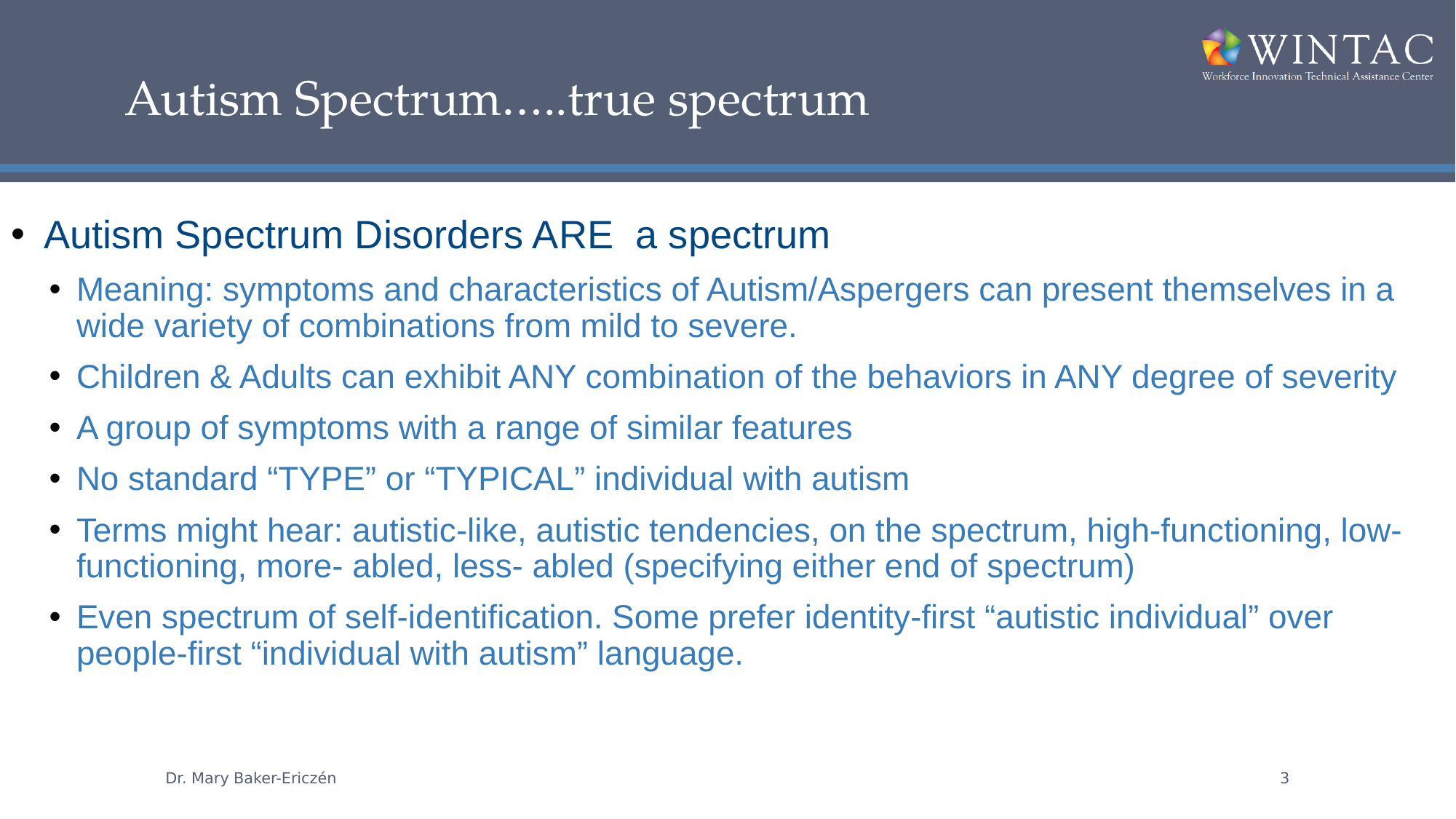

# Autism Spectrum…..true spectrum
Autism Spectrum Disorders ARE  a spectrum
Meaning: symptoms and characteristics of Autism/Aspergers can present themselves in a wide variety of combinations from mild to severe.
Children & Adults can exhibit ANY combination of the behaviors in ANY degree of severity
A group of symptoms with a range of similar features
No standard “TYPE” or “TYPICAL” individual with autism
Terms might hear: autistic-like, autistic tendencies, on the spectrum, high-functioning, low-functioning, more- abled, less- abled (specifying either end of spectrum)
Even spectrum of self-identification. Some prefer identity-first “autistic individual” over people-first “individual with autism” language.

Dr. Mary Baker-Ericzén
3